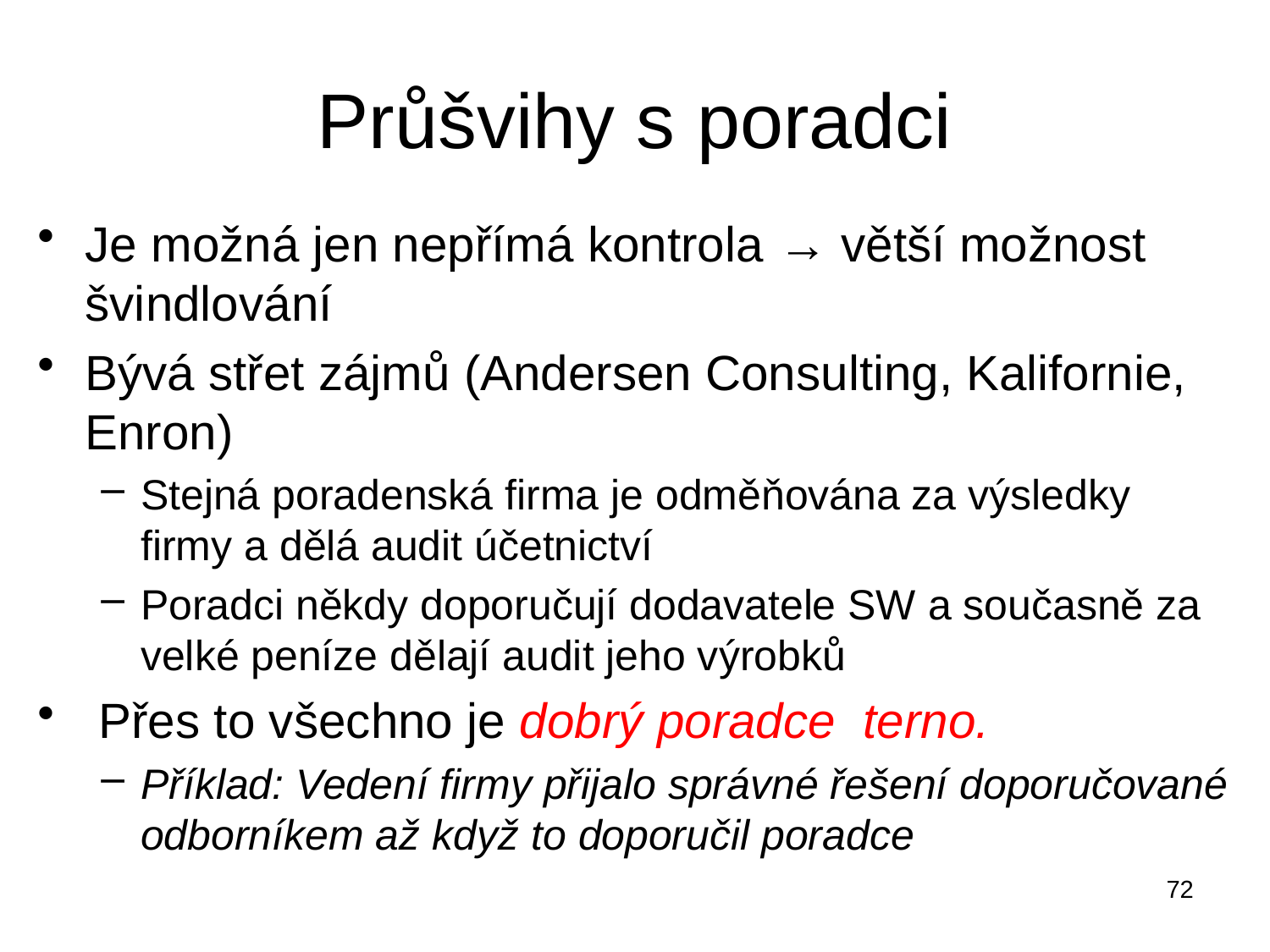

# Průšvihy s poradci
Je možná jen nepřímá kontrola → větší možnost švindlování
Bývá střet zájmů (Andersen Consulting, Kalifornie, Enron)
Stejná poradenská firma je odměňována za výsledky firmy a dělá audit účetnictví
Poradci někdy doporučují dodavatele SW a současně za velké peníze dělají audit jeho výrobků
 Přes to všechno je dobrý poradce  terno.
Příklad: Vedení firmy přijalo správné řešení doporučované odborníkem až když to doporučil poradce
72